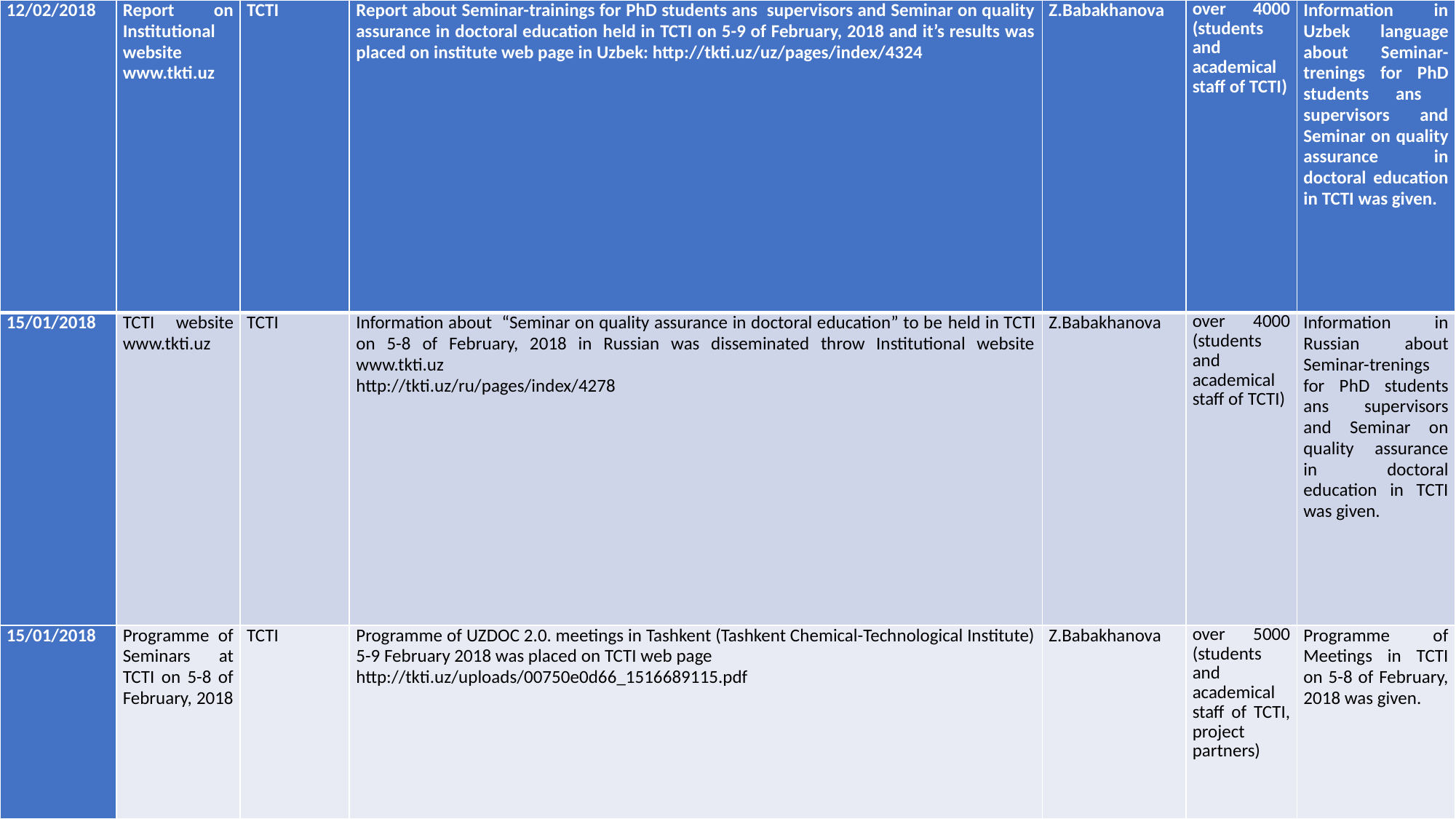

| 12/02/2018 | Report on Institutional website www.tkti.uz | TCTI | Report about Seminar-trainings for PhD students ans supervisors and Seminar on quality assurance in doctoral education held in TCTI on 5-9 of February, 2018 and it’s results was placed on institute web page in Uzbek: http://tkti.uz/uz/pages/index/4324 | Z.Babakhanova | over 4000 (students and academical staff of TCTI) | Information in Uzbek language about Seminar-trenings for PhD students ans supervisors and Seminar on quality assurance in doctoral education in TCTI was given. |
| --- | --- | --- | --- | --- | --- | --- |
| 15/01/2018 | TCTI website www.tkti.uz | TCTI | Information about “Seminar on quality assurance in doctoral education” to be held in TCTI on 5-8 of February, 2018 in Russian was disseminated throw Institutional website www.tkti.uz http://tkti.uz/ru/pages/index/4278 | Z.Babakhanova | over 4000 (students and academical staff of TCTI) | Information in Russian about Seminar-trenings for PhD students ans supervisors and Seminar on quality assurance in doctoral education in TCTI was given. |
| 15/01/2018 | Programme of Seminars at TCTI on 5-8 of February, 2018 | TCTI | Programme of UZDOC 2.0. meetings in Tashkent (Tashkent Chemical-Technological Institute) 5-9 February 2018 was placed on TCTI web page http://tkti.uz/uploads/00750e0d66\_1516689115.pdf | Z.Babakhanova | over 5000 (students and academical staff of TCTI, project partners) | Programme of Meetings in TCTI on 5-8 of February, 2018 was given. |